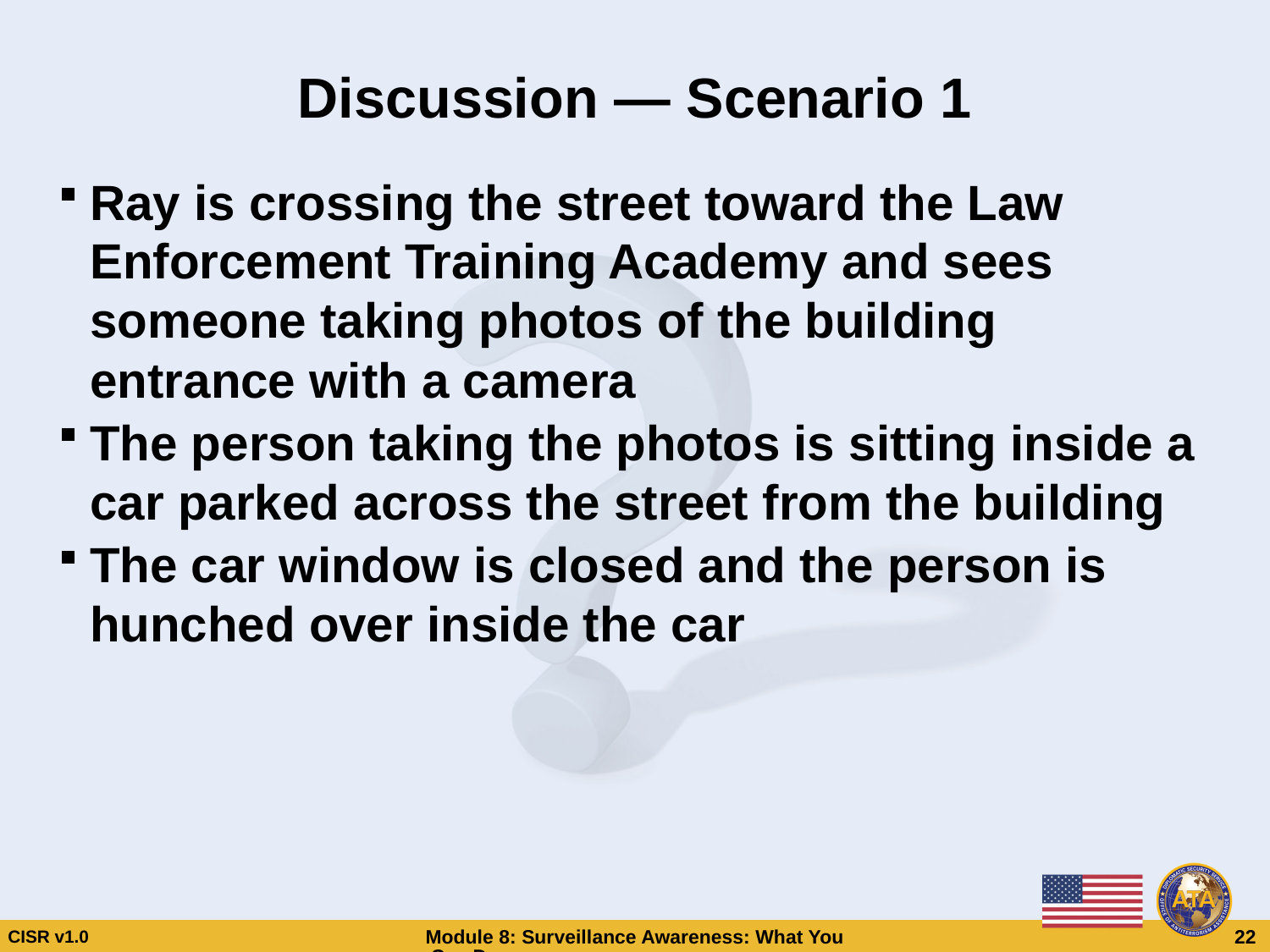

# Discussion — Scenario 1
Ray is crossing the street toward the Law Enforcement Training Academy and sees someone taking photos of the building entrance with a camera
The person taking the photos is sitting inside a car parked across the street from the building
The car window is closed and the person is hunched over inside the car
Discussion — Scenario 1
Discussion — Scenario 1
Ray is crossing the street toward the Law Enforcement Training Academy and sees someone taking photos of the building entrance with a camera
The person taking the photos is sitting inside a car parked across the street from the building
The car window is closed and the person is hunched over inside the car
Ray is crossing the street toward the Law Enforcement Training Academy and sees someone taking photos of the building entrance with a camera
The person taking the photos is sitting inside a car parked across the street from the building
The car window is closed and the person is hunched over inside the car
CISR v1.0
Module 8: Surveillance Awareness: What You Can Do
 22